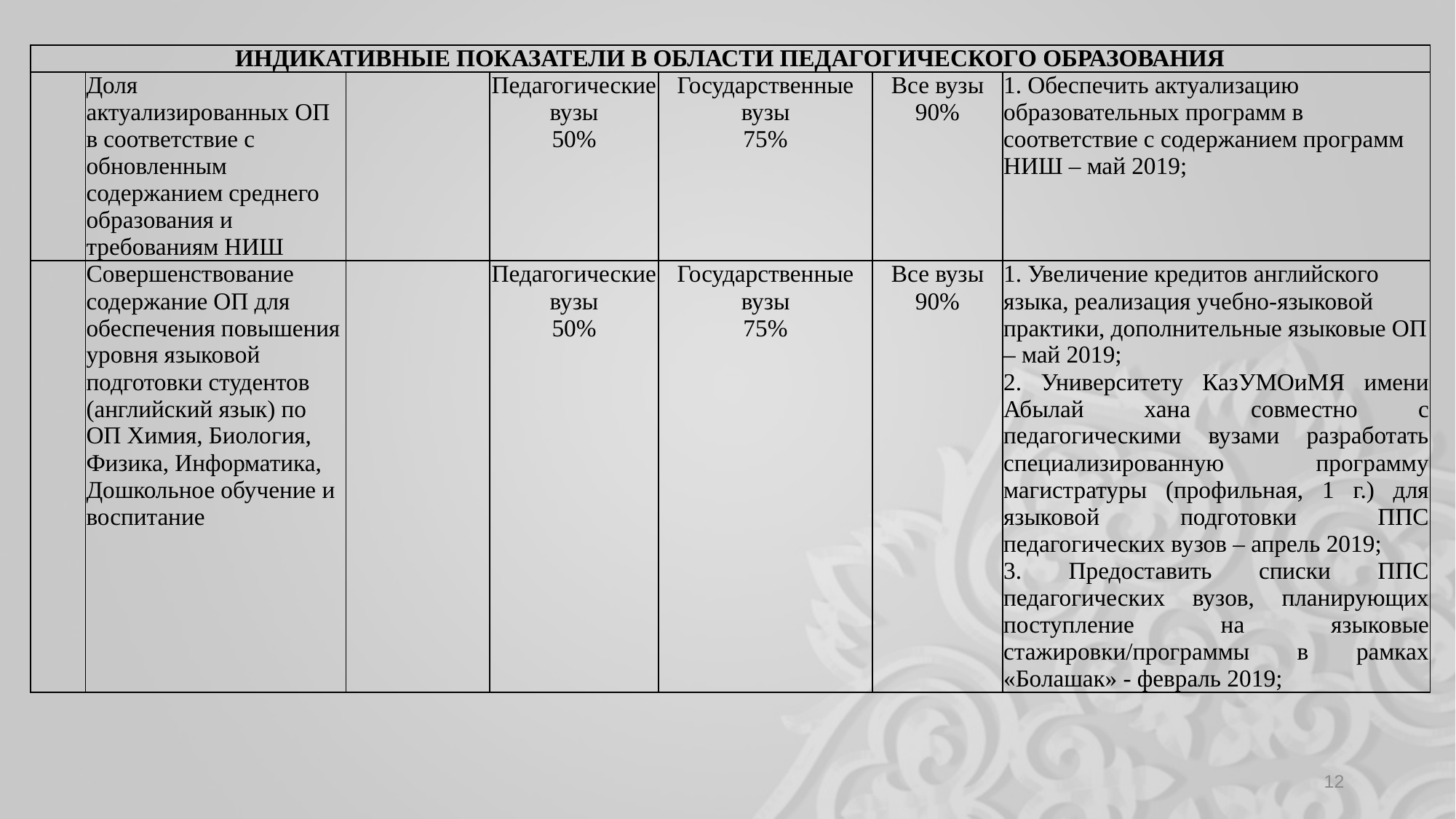

| ИНДИКАТИВНЫЕ ПОКАЗАТЕЛИ В ОБЛАСТИ ПЕДАГОГИЧЕСКОГО ОБРАЗОВАНИЯ |  |  |  |  |  |  |
| --- | --- | --- | --- | --- | --- | --- |
|  | Доля актуализированных ОП в соответствие с обновленным содержанием среднего образования и требованиям НИШ |  | Педагогические вузы 50% | Государственные вузы 75% | Все вузы 90% | 1. Обеспечить актуализацию образовательных программ в соответствие с содержанием программ НИШ – май 2019; |
|  | Совершенствование содержание ОП для обеспечения повышения уровня языковой подготовки студентов (английский язык) по ОП Химия, Биология, Физика, Информатика, Дошкольное обучение и воспитание |  | Педагогические вузы 50% | Государственные вузы 75% | Все вузы 90% | 1. Увеличение кредитов английского языка, реализация учебно-языковой практики, дополнительные языковые ОП – май 2019; 2. Университету КазУМОиМЯ имени Абылай хана совместно с педагогическими вузами разработать специализированную программу магистратуры (профильная, 1 г.) для языковой подготовки ППС педагогических вузов – апрель 2019; 3. Предоставить списки ППС педагогических вузов, планирующих поступление на языковые стажировки/программы в рамках «Болашак» - февраль 2019; |
12